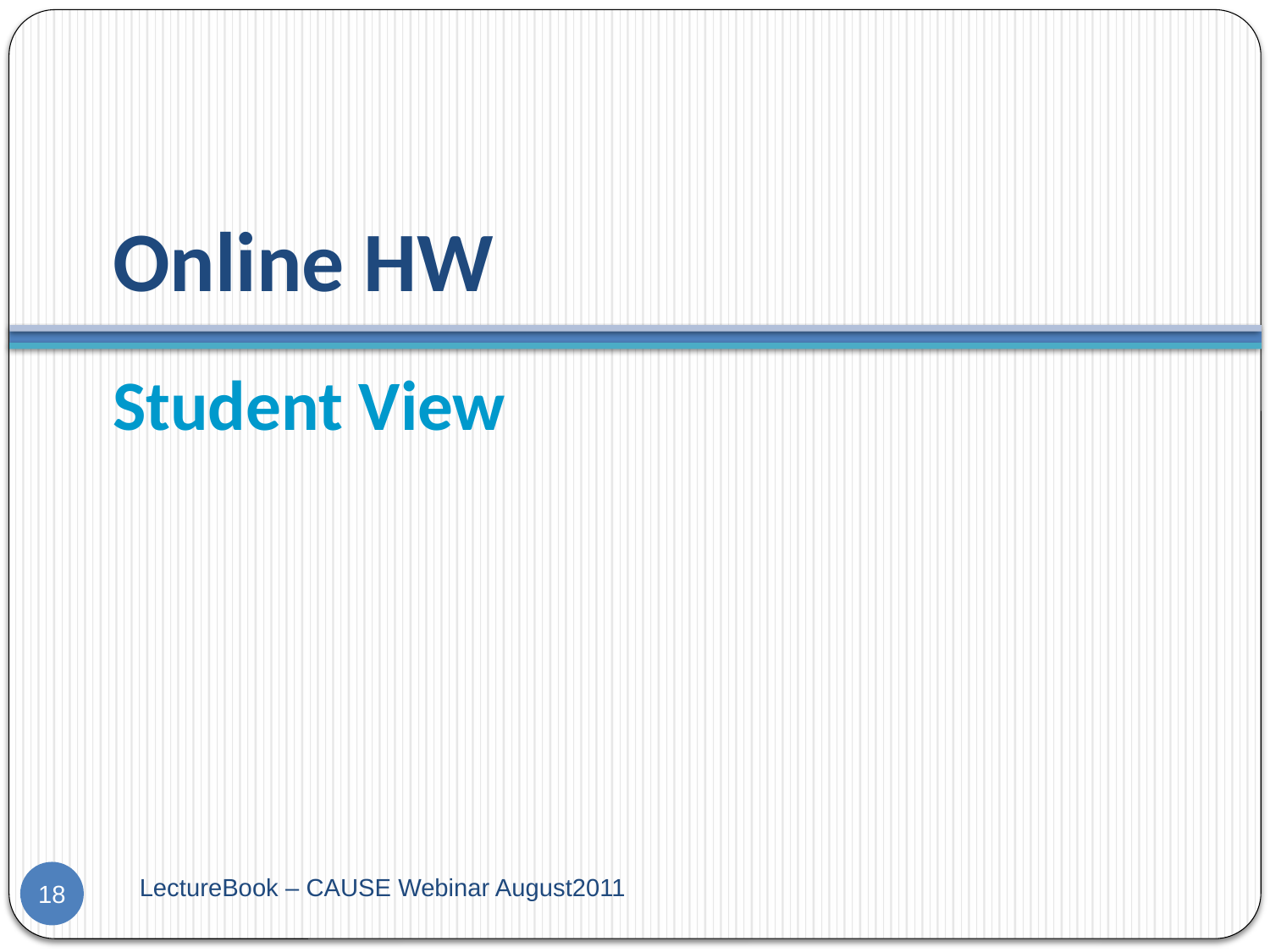

# Online HW
Student View
LectureBook – CAUSE Webinar August2011
18